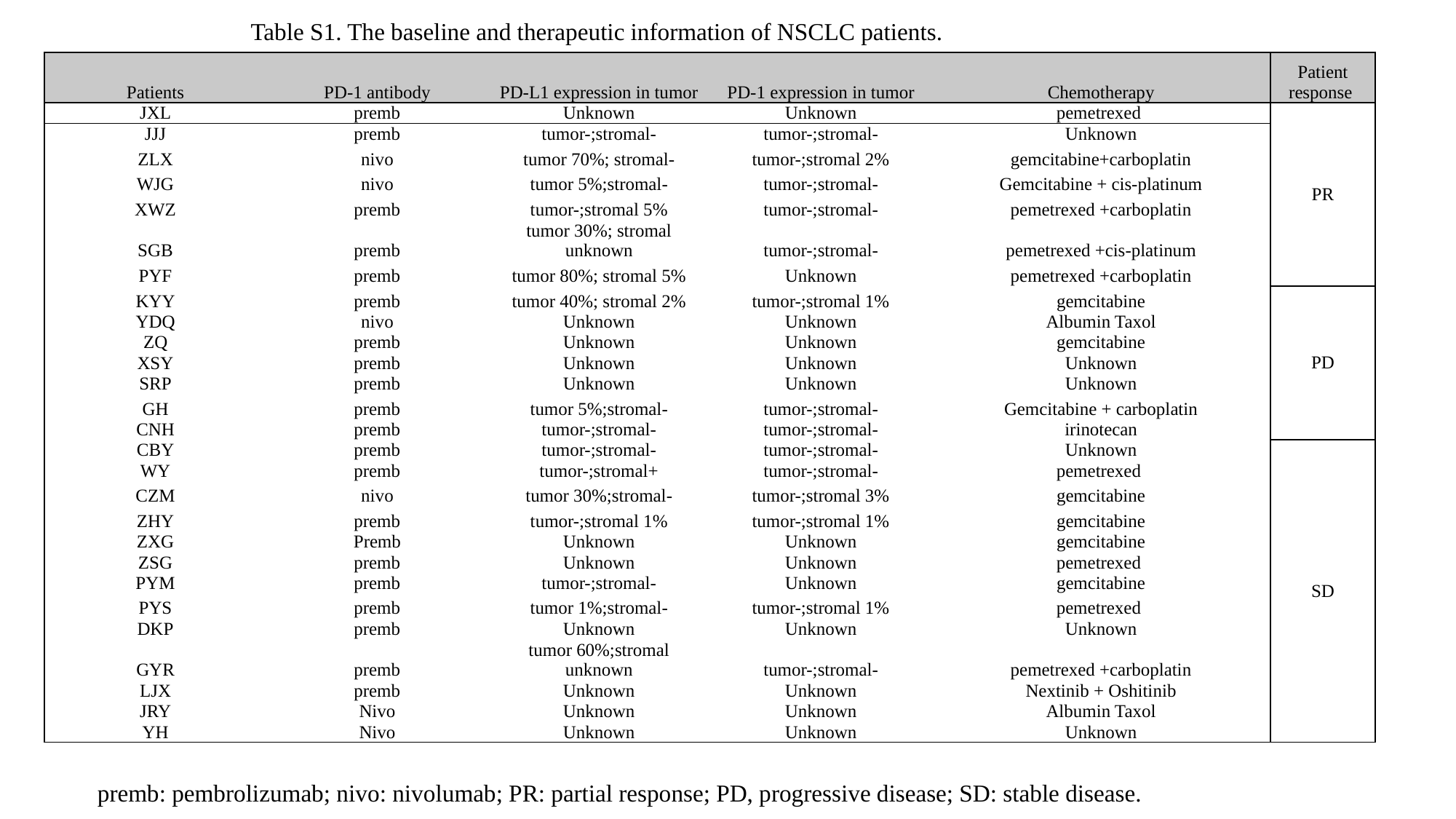

Table S1. The baseline and therapeutic information of NSCLC patients.
| Patients | PD-1 antibody | PD-L1 expression in tumor | PD-1 expression in tumor | Chemotherapy | Patient response |
| --- | --- | --- | --- | --- | --- |
| JXL | premb | Unknown | Unknown | pemetrexed | PR |
| JJJ | premb | tumor-;stromal- | tumor-;stromal- | Unknown |  |
| ZLX | nivo | tumor 70%; stromal- | tumor-;stromal 2% | gemcitabine+carboplatin |  |
| WJG | nivo | tumor 5%;stromal- | tumor-;stromal- | Gemcitabine + cis-platinum |  |
| XWZ | premb | tumor-;stromal 5% | tumor-;stromal- | pemetrexed +carboplatin |  |
| SGB | premb | tumor 30%; stromal unknown | tumor-;stromal- | pemetrexed +cis-platinum |  |
| PYF | premb | tumor 80%; stromal 5% | Unknown | pemetrexed +carboplatin |  |
| KYY | premb | tumor 40%; stromal 2% | tumor-;stromal 1% | gemcitabine | PD |
| YDQ | nivo | Unknown | Unknown | Albumin Taxol |  |
| ZQ | premb | Unknown | Unknown | gemcitabine |  |
| XSY | premb | Unknown | Unknown | Unknown |  |
| SRP | premb | Unknown | Unknown | Unknown |  |
| GH | premb | tumor 5%;stromal- | tumor-;stromal- | Gemcitabine + carboplatin |  |
| CNH | premb | tumor-;stromal- | tumor-;stromal- | irinotecan |  |
| CBY | premb | tumor-;stromal- | tumor-;stromal- | Unknown | SD |
| WY | premb | tumor-;stromal+ | tumor-;stromal- | pemetrexed |  |
| CZM | nivo | tumor 30%;stromal- | tumor-;stromal 3% | gemcitabine |  |
| ZHY | premb | tumor-;stromal 1% | tumor-;stromal 1% | gemcitabine |  |
| ZXG | Premb | Unknown | Unknown | gemcitabine |  |
| ZSG | premb | Unknown | Unknown | pemetrexed |  |
| PYM | premb | tumor-;stromal- | Unknown | gemcitabine |  |
| PYS | premb | tumor 1%;stromal- | tumor-;stromal 1% | pemetrexed |  |
| DKP | premb | Unknown | Unknown | Unknown |  |
| GYR | premb | tumor 60%;stromal unknown | tumor-;stromal- | pemetrexed +carboplatin |  |
| LJX | premb | Unknown | Unknown | Nextinib + Oshitinib |  |
| JRY | Nivo | Unknown | Unknown | Albumin Taxol |  |
| YH | Nivo | Unknown | Unknown | Unknown |  |
premb: pembrolizumab; nivo: nivolumab; PR: partial response; PD, progressive disease; SD: stable disease.